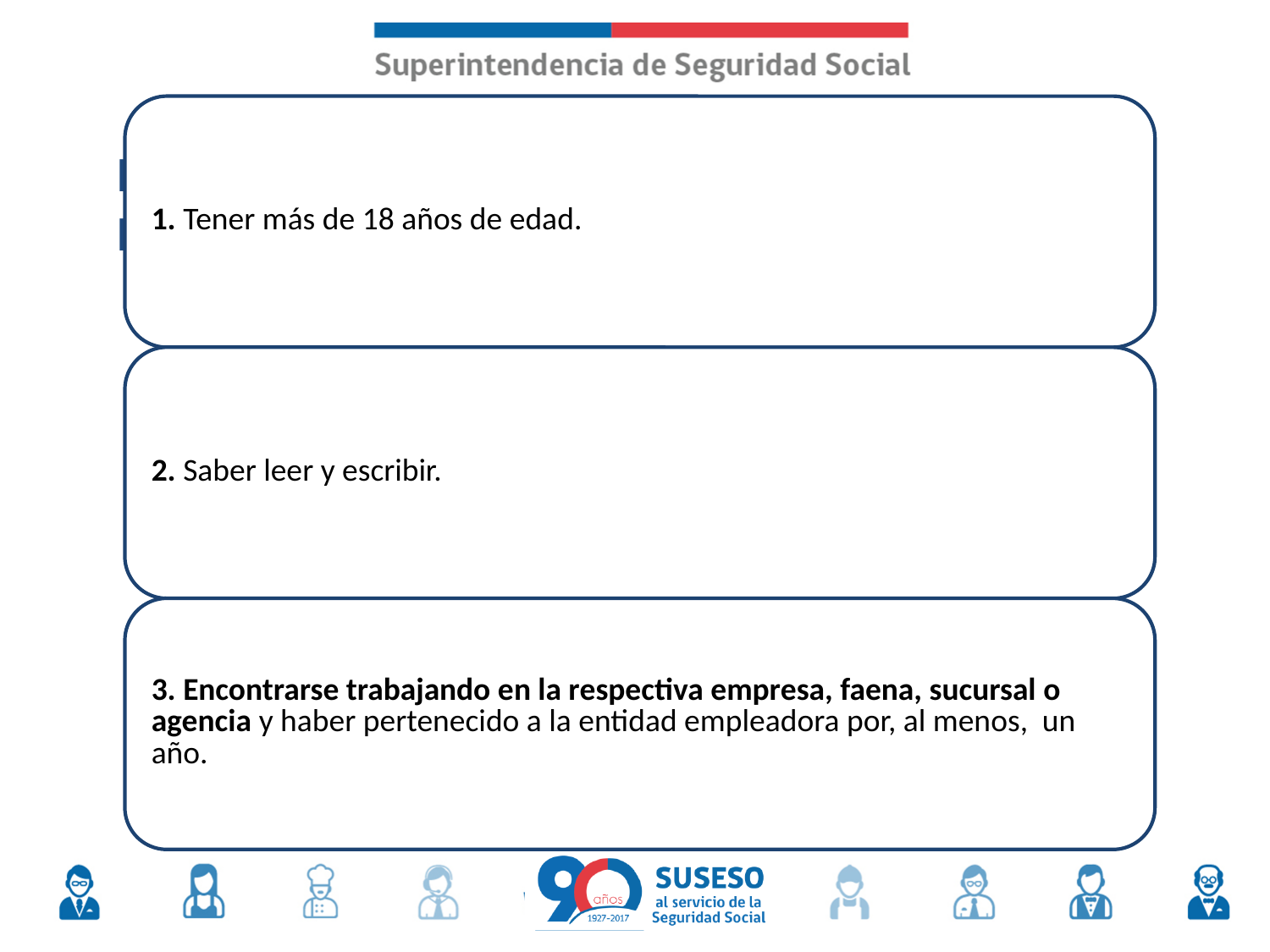

1. Tener más de 18 años de edad.
2. Saber leer y escribir.
3. Encontrarse trabajando en la respectiva empresa, faena, sucursal o agencia y haber pertenecido a la entidad empleadora por, al menos,  un año.
REPRESENTANTES DE TRABAJADORES.
REQUISITOS PARA SER ELEGIDO